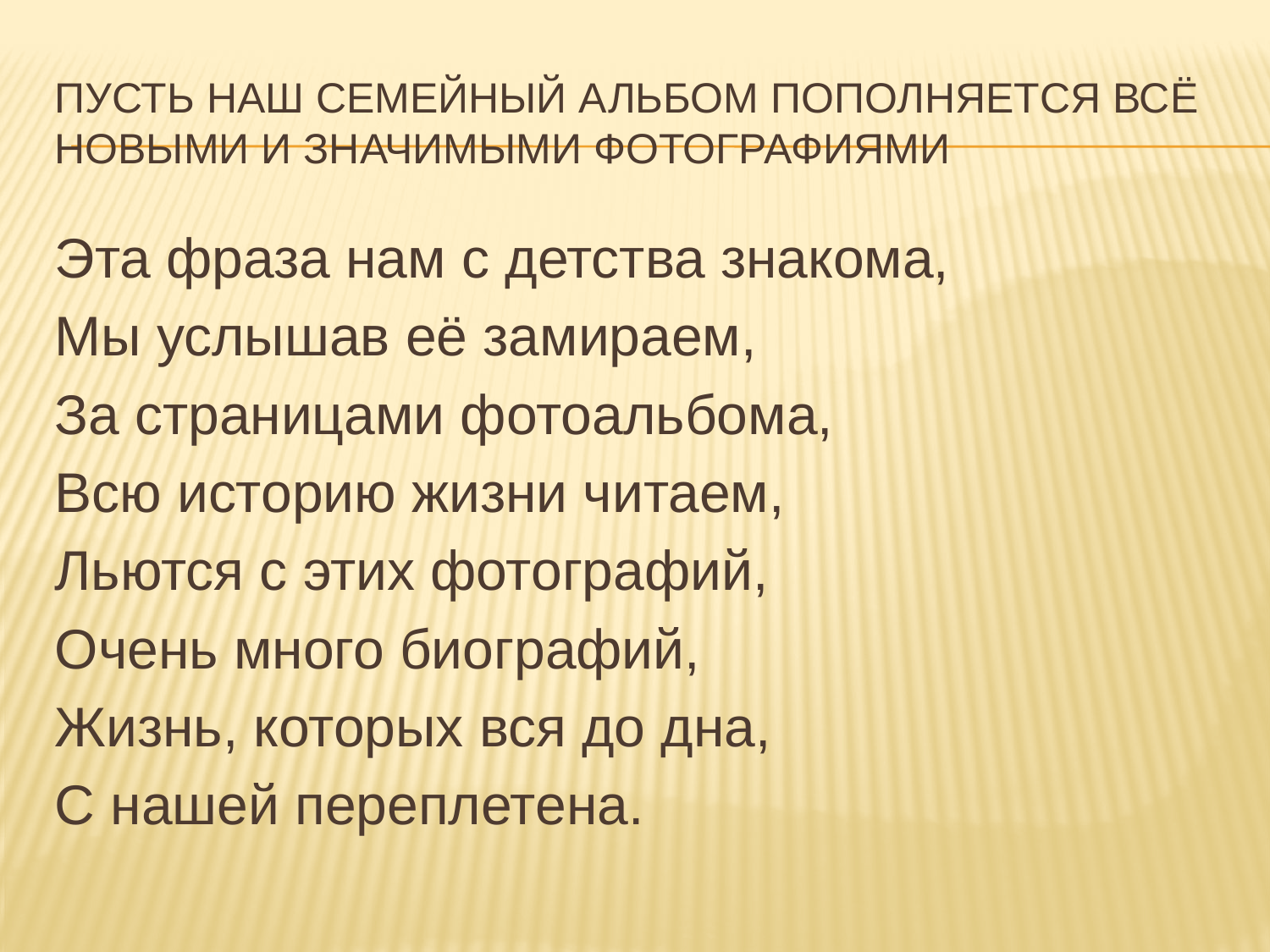

# Пусть наш семейный альбом пополняется всё новыми и значимыми фотографиями
Эта фраза нам с детства знакома,
Мы услышав её замираем,
За страницами фотоальбома,
Всю историю жизни читаем,
Льются с этих фотографий,
Очень много биографий,
Жизнь, которых вся до дна,
С нашей переплетена.